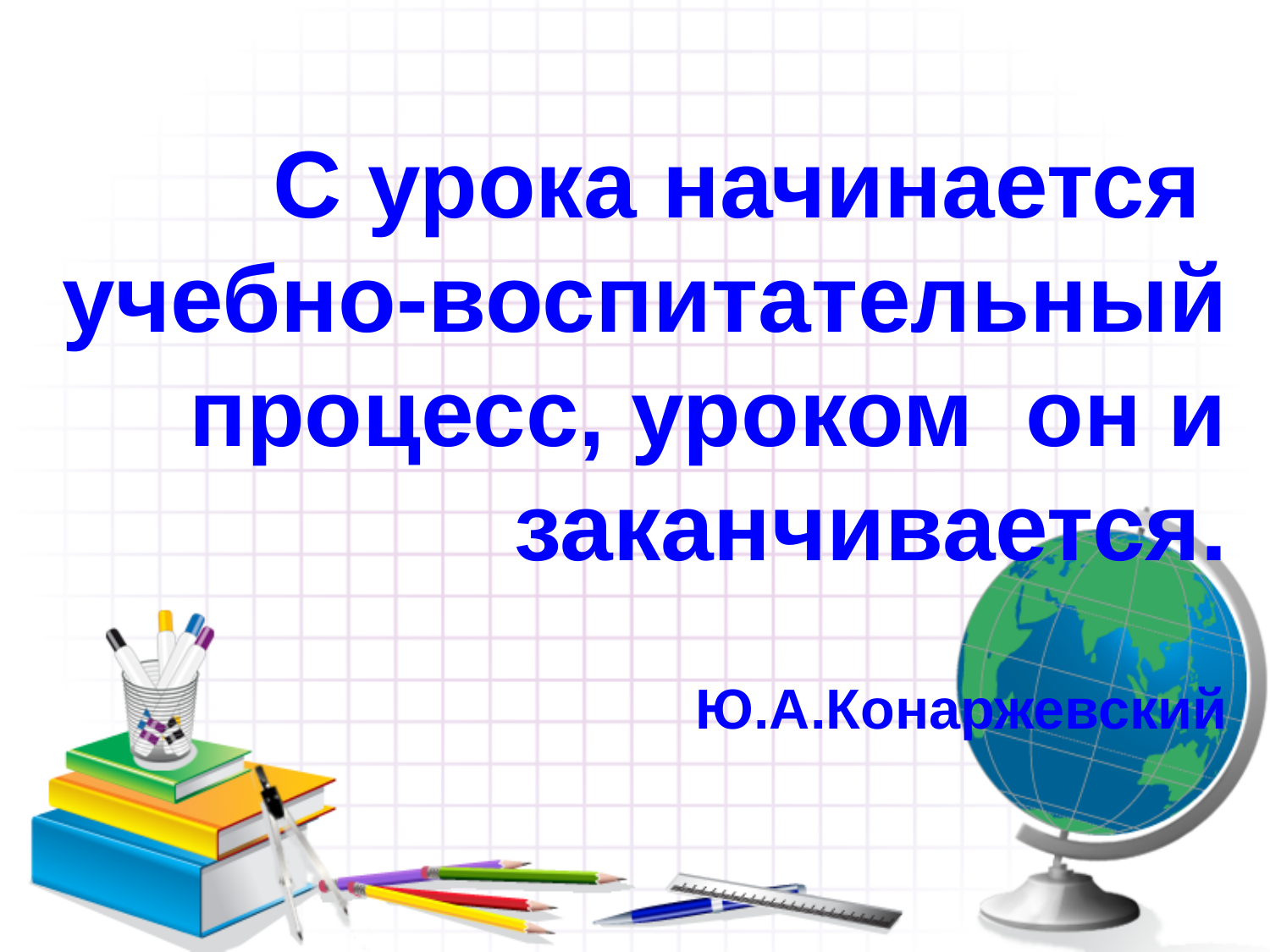

# С урока начинается учебно-воспитательный процесс, уроком  он и заканчивается. Ю.А.Конаржевский